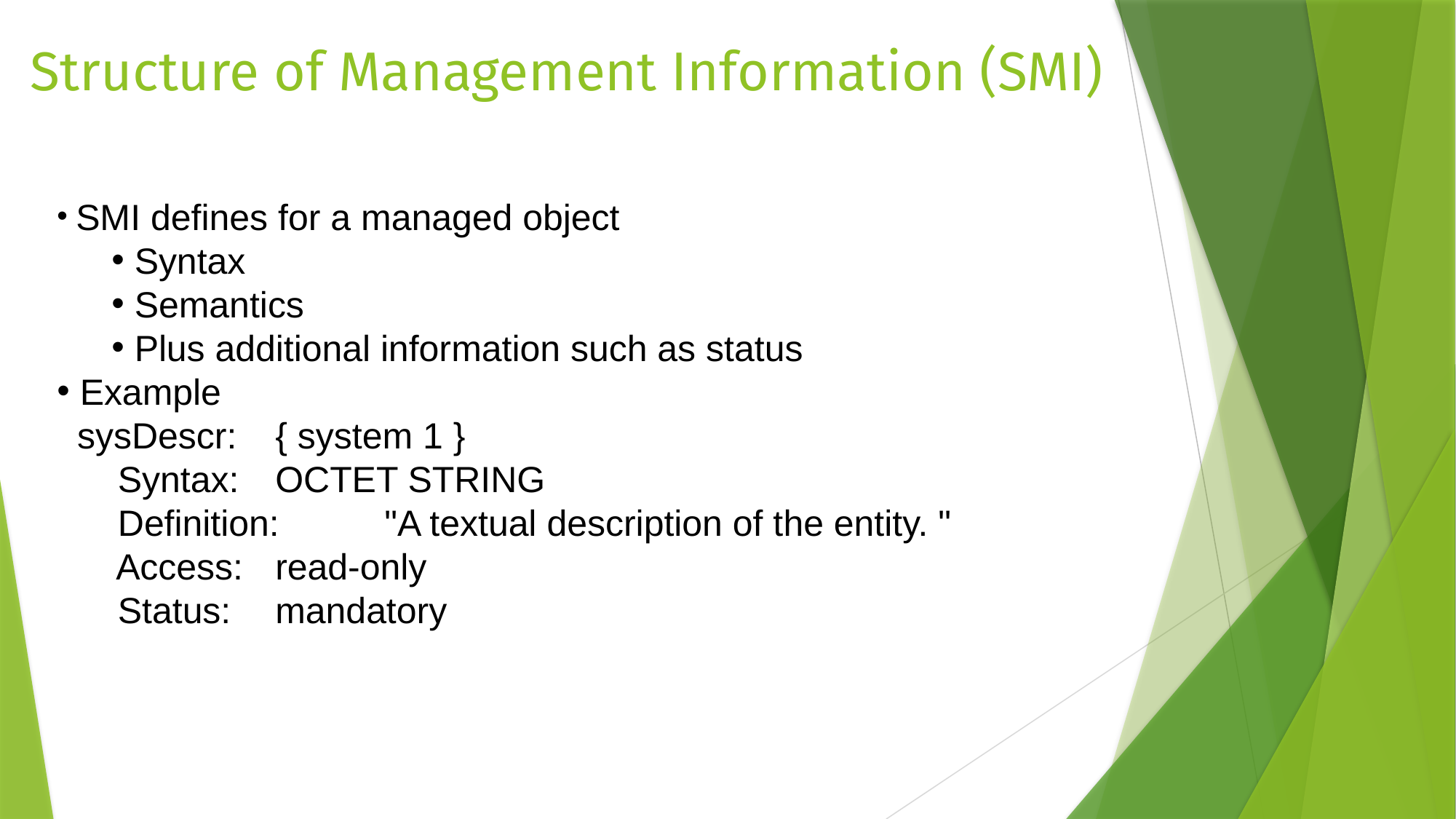

# Structure of Management Information (SMI)
 SMI defines for a managed object
 Syntax
 Semantics
 Plus additional information such as status
 Example
  sysDescr:	{ system 1 }
      Syntax:	OCTET STRING
      Definition:	"A textual description of the entity. "
      Access:	read-only
      Status:	mandatory